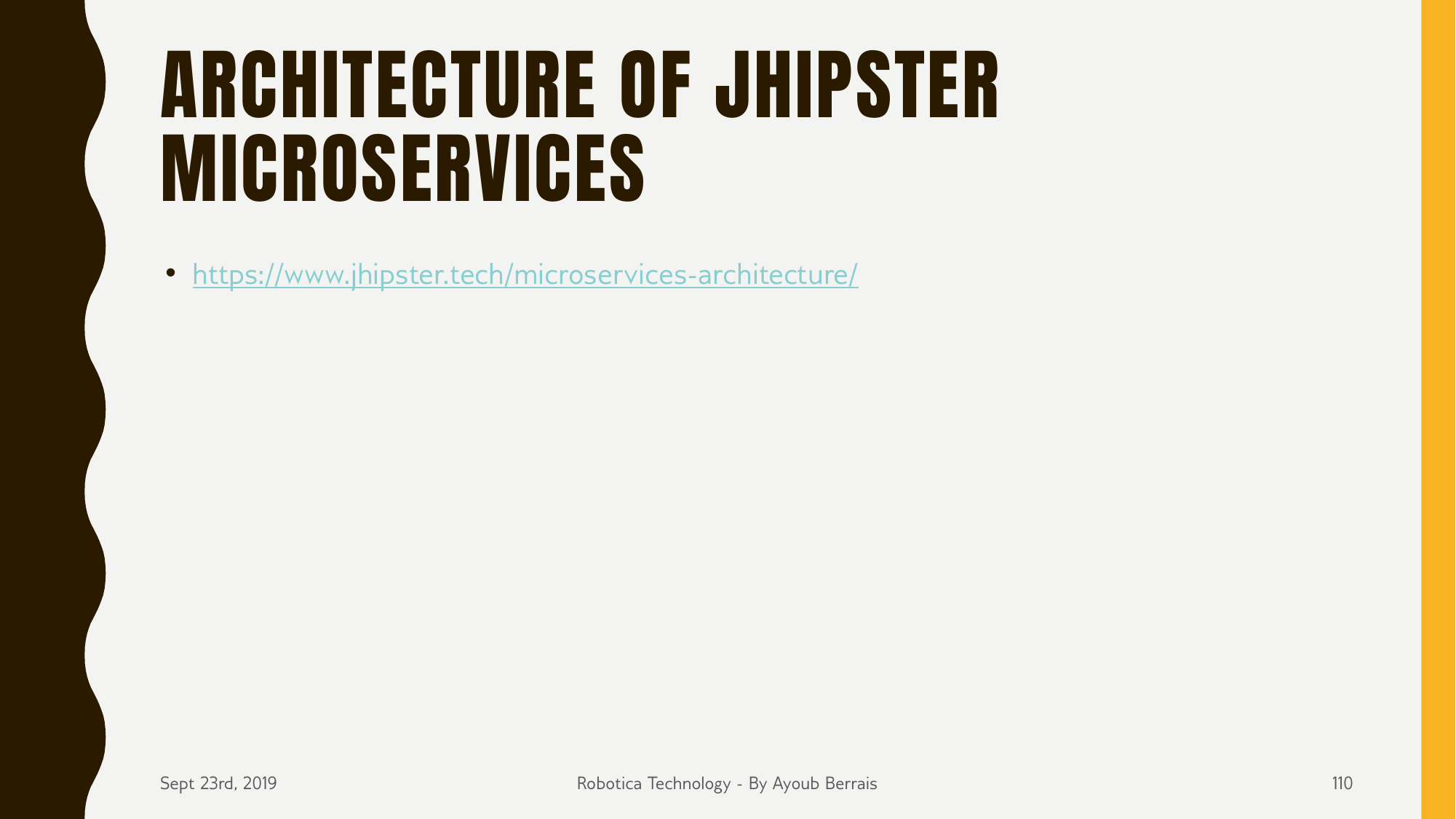

# Architecture of Jhipster microservices
https://www.jhipster.tech/microservices-architecture/

Sept 23rd, 2019
Robotica Technology - By Ayoub Berrais
110